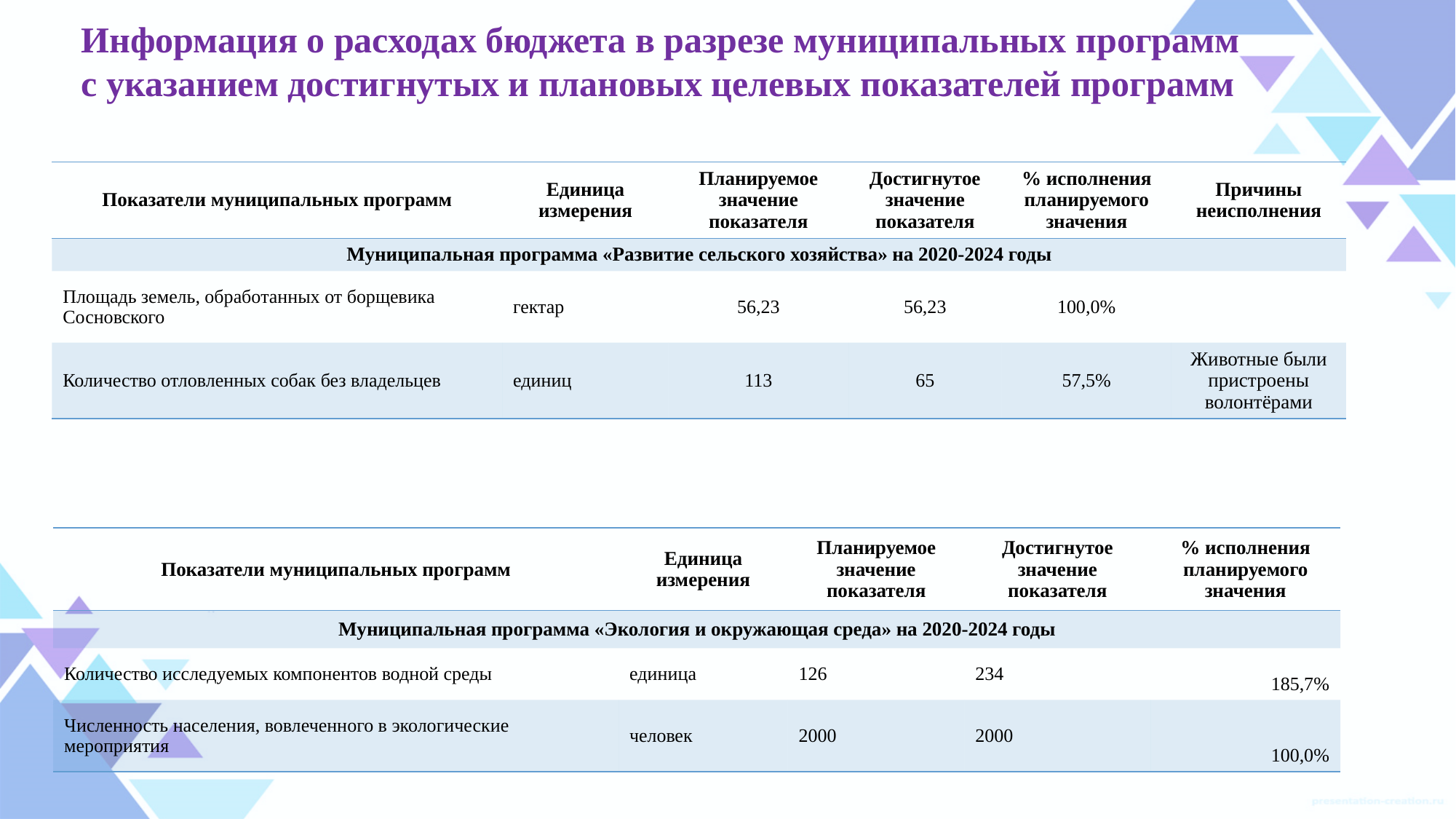

Информация о расходах бюджета в разрезе муниципальных программ
с указанием достигнутых и плановых целевых показателей программ
| Показатели муниципальных программ | Единица измерения | Планируемое значение показателя | Достигнутое значение показателя | % исполнения планируемого значения | Причины неисполнения |
| --- | --- | --- | --- | --- | --- |
| Муниципальная программа «Развитие сельского хозяйства» на 2020-2024 годы |  |  |  |  |  |
| Площадь земель, обработанных от борщевика Сосновского | гектар | 56,23 | 56,23 | 100,0% |  |
| Количество отловленных собак без владельцев | единиц | 113 | 65 | 57,5% | Животные были пристроены волонтёрами |
| Показатели муниципальных программ | Единица измерения | Планируемое значение показателя | Достигнутое значение показателя | % исполнения планируемого значения |
| --- | --- | --- | --- | --- |
| Муниципальная программа «Экология и окружающая среда» на 2020-2024 годы |  |  |  |  |
| Количество исследуемых компонентов водной среды | единица | 126 | 234 | 185,7% |
| Численность населения, вовлеченного в экологические мероприятия | человек | 2000 | 2000 | 100,0% |